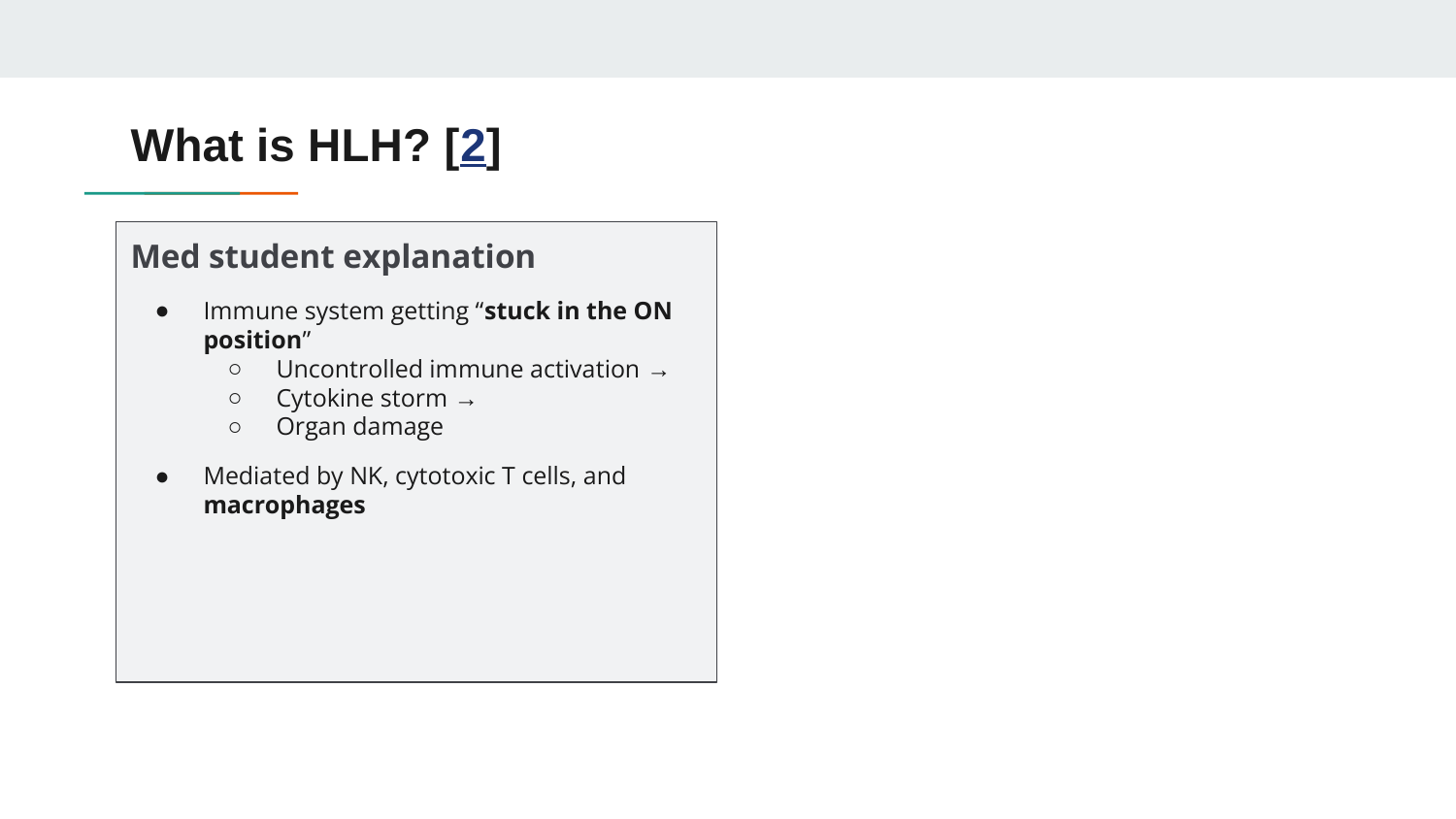

# What is HLH? [2]

Med student explanation
Immune system getting “stuck in the ON position”
Uncontrolled immune activation →
Cytokine storm →
Organ damage
Mediated by NK, cytotoxic T cells, and macrophages